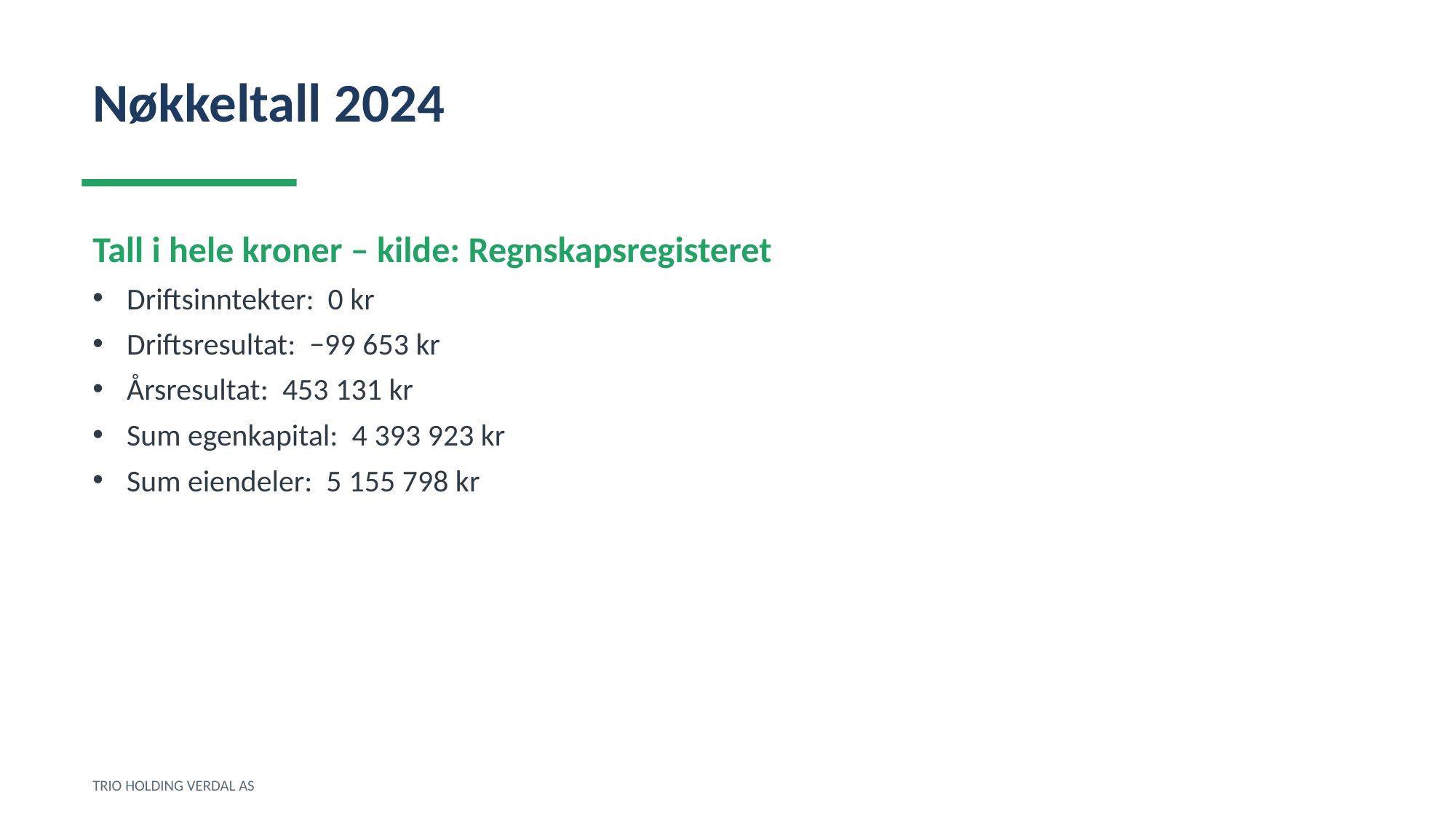

Nøkkeltall 2024

Tall i hele kroner – kilde: Regnskapsregisteret
Driftsinntekter:  0 kr
Driftsresultat:  −99 653 kr
Årsresultat:  453 131 kr
Sum egenkapital:  4 393 923 kr
Sum eiendeler:  5 155 798 kr
TRIO HOLDING VERDAL AS